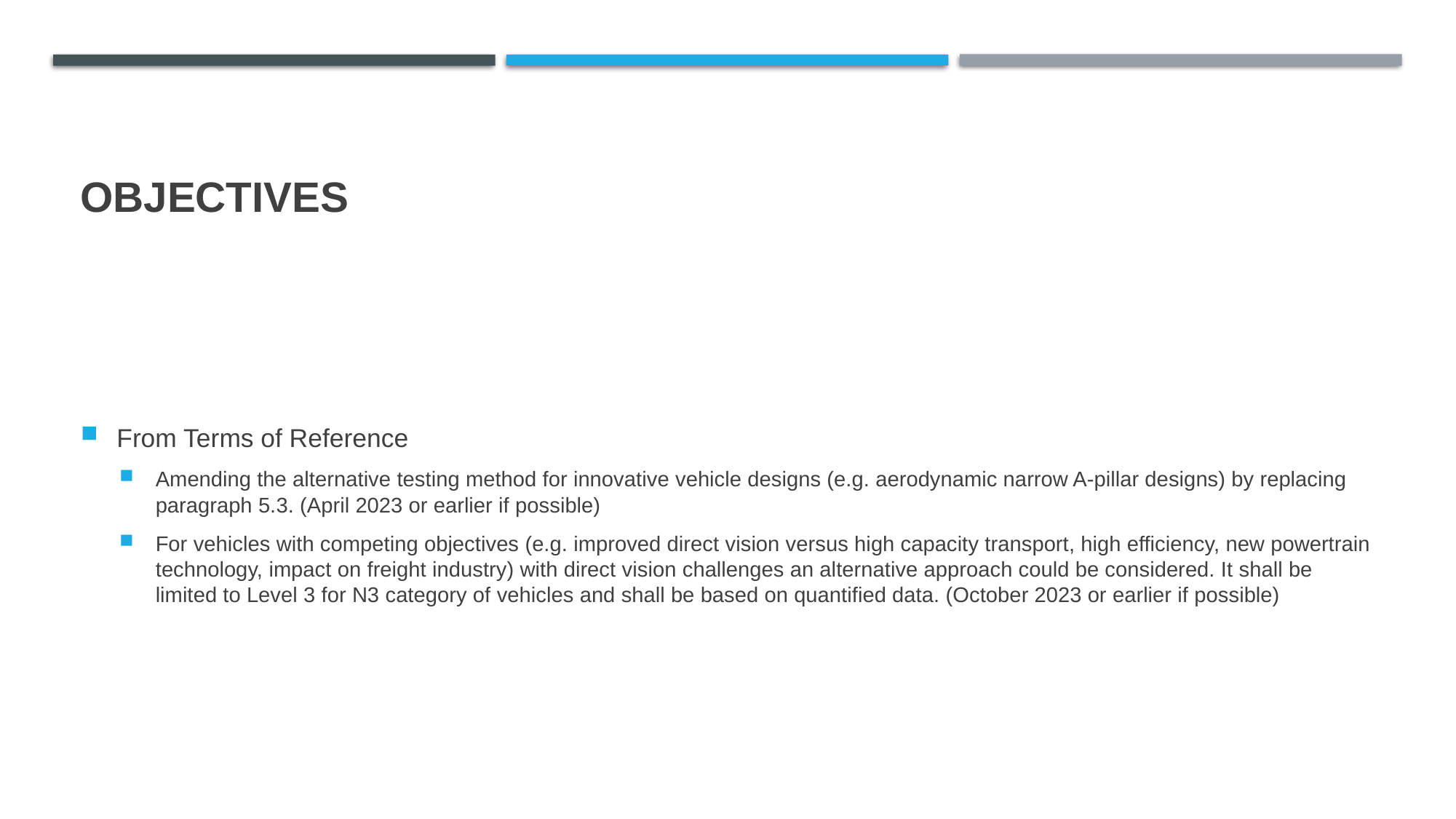

# Objectives
From Terms of Reference
Amending the alternative testing method for innovative vehicle designs (e.g. aerodynamic narrow A-pillar designs) by replacing paragraph 5.3. (April 2023 or earlier if possible)
For vehicles with competing objectives (e.g. improved direct vision versus high capacity transport, high efficiency, new powertrain technology, impact on freight industry) with direct vision challenges an alternative approach could be considered. It shall be limited to Level 3 for N3 category of vehicles and shall be based on quantified data. (October 2023 or earlier if possible)